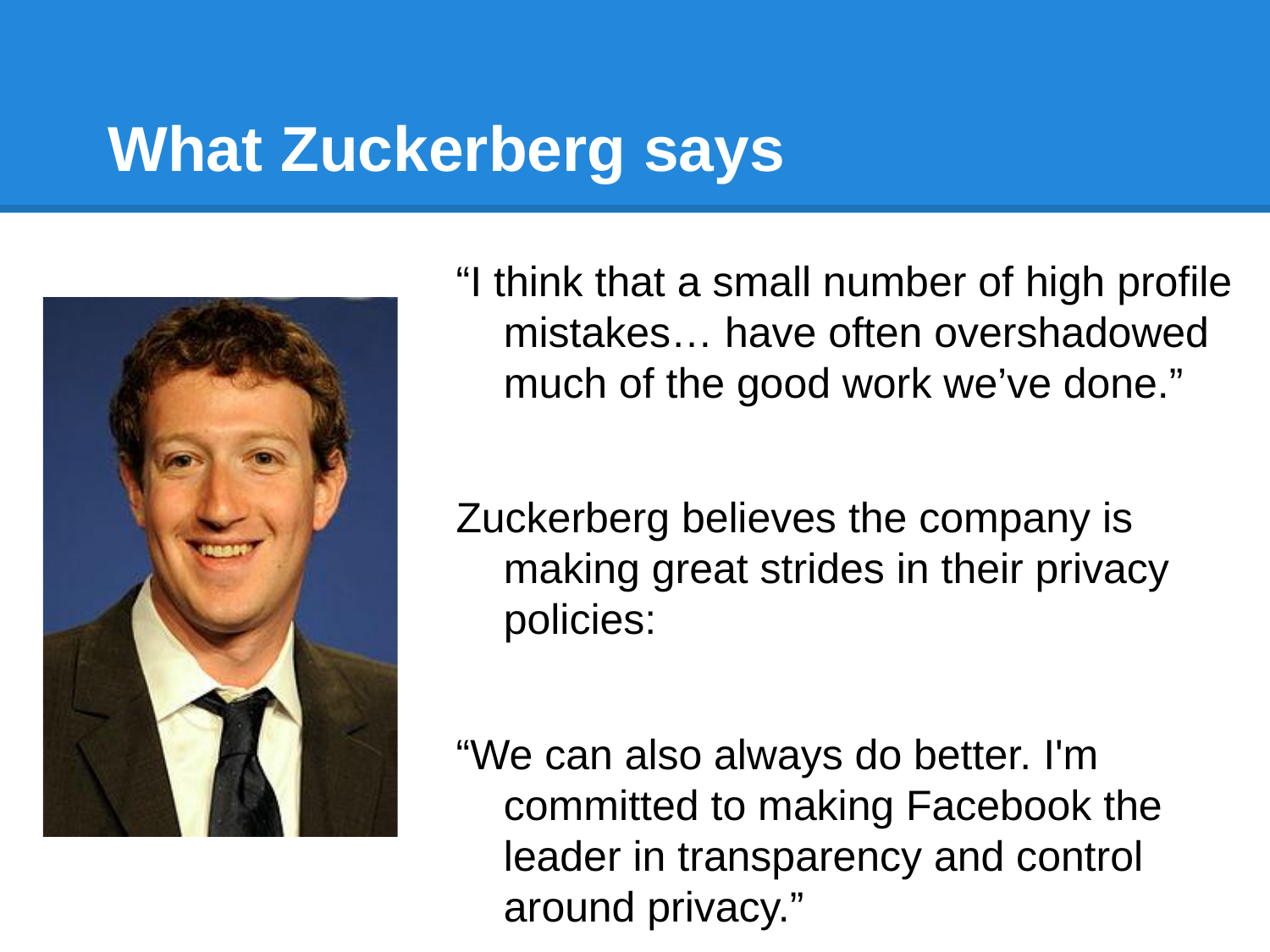

# What Zuckerberg says
“I think that a small number of high profile mistakes… have often overshadowed much of the good work we’ve done.”

Zuckerberg believes the company is making great strides in their privacy policies:

“We can also always do better. I'm committed to making Facebook the leader in transparency and control around privacy.”